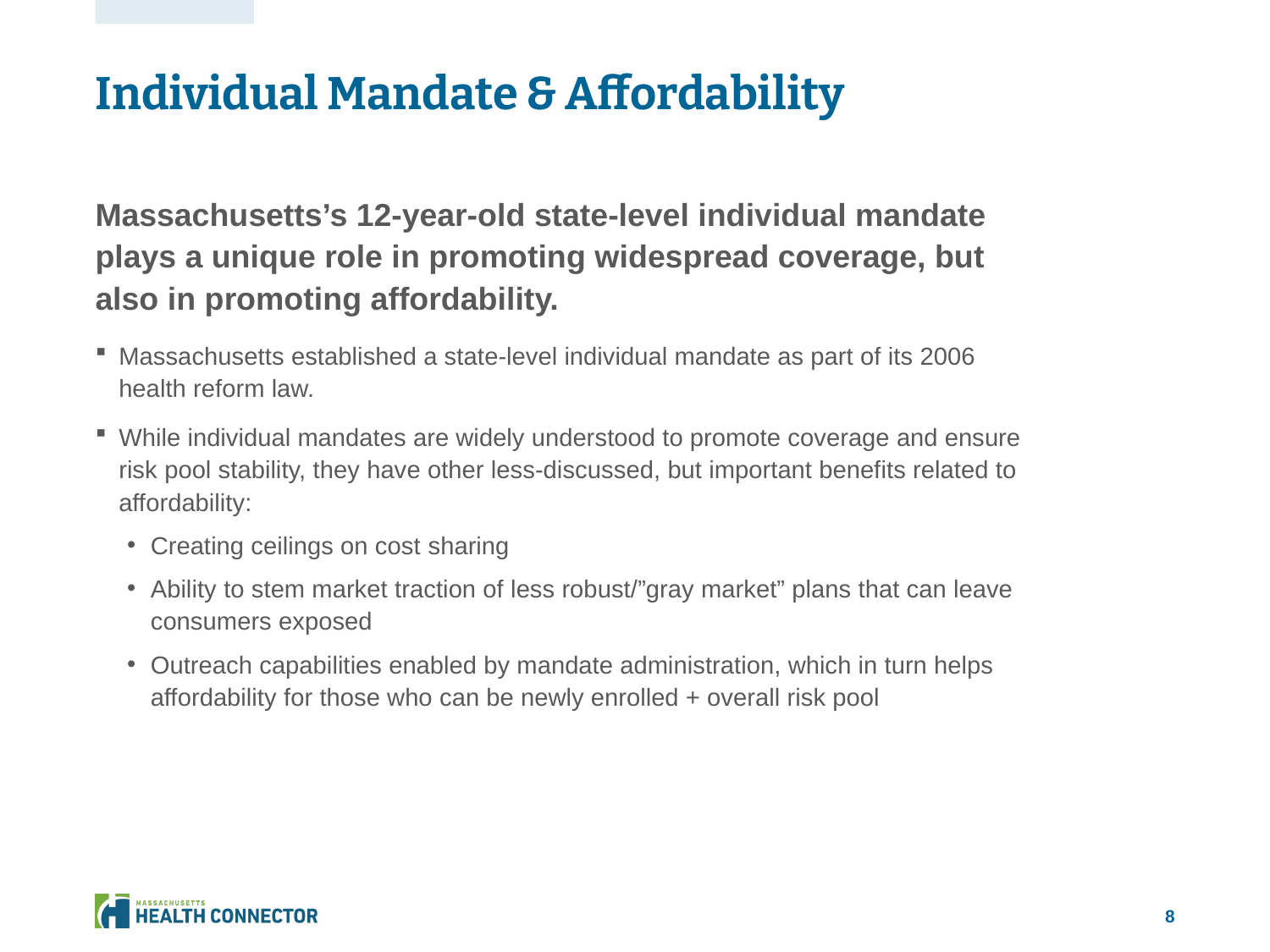

# Individual Mandate & Affordability
Massachusetts’s 12-year-old state-level individual mandate plays a unique role in promoting widespread coverage, but also in promoting affordability.
Massachusetts established a state-level individual mandate as part of its 2006 health reform law.
While individual mandates are widely understood to promote coverage and ensure risk pool stability, they have other less-discussed, but important benefits related to affordability:
Creating ceilings on cost sharing
Ability to stem market traction of less robust/”gray market” plans that can leave consumers exposed
Outreach capabilities enabled by mandate administration, which in turn helps affordability for those who can be newly enrolled + overall risk pool

8